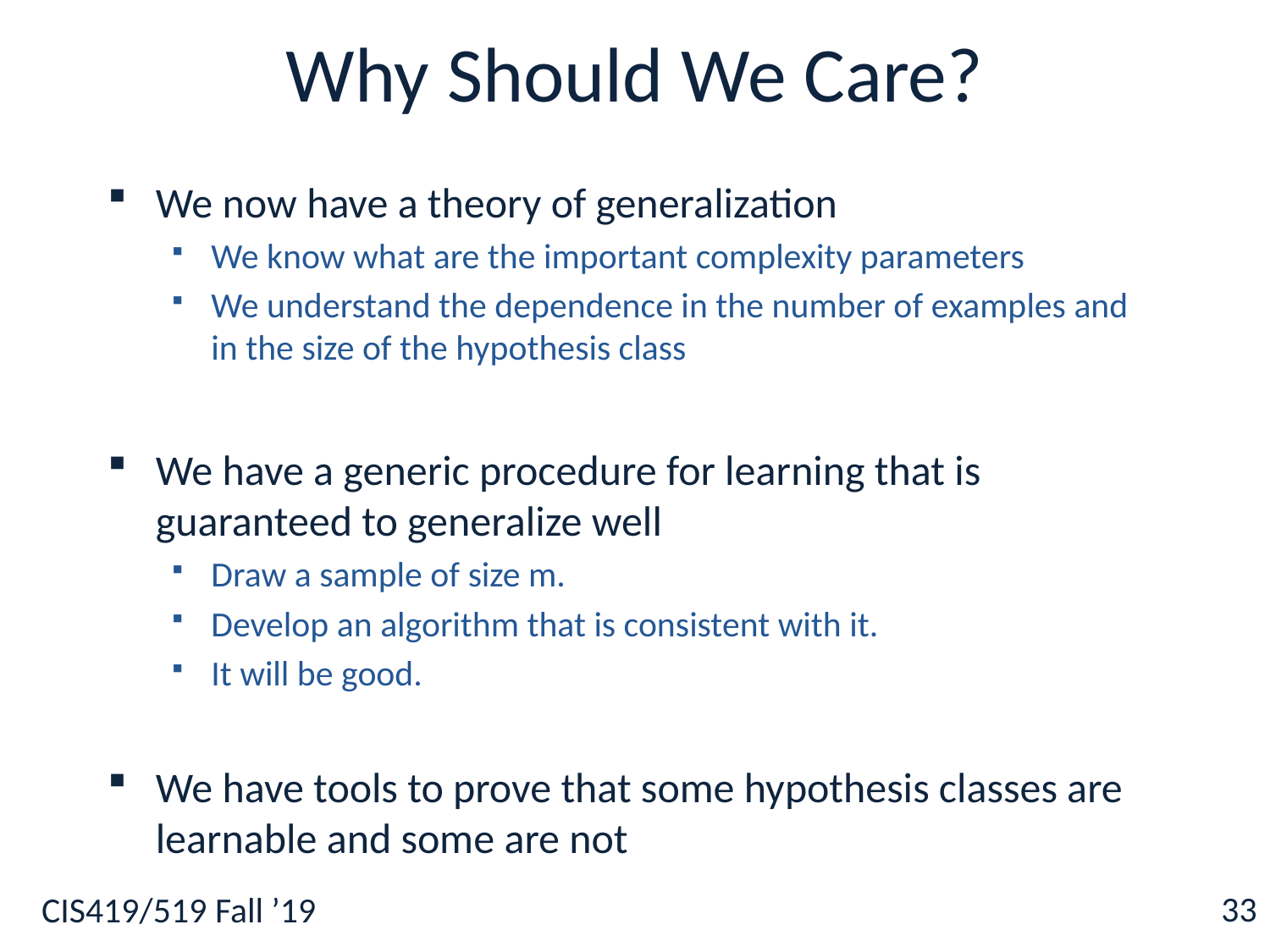

# Why Should We Care?
We now have a theory of generalization
We know what are the important complexity parameters
We understand the dependence in the number of examples and in the size of the hypothesis class

We have a generic procedure for learning that is guaranteed to generalize well
Draw a sample of size m.
Develop an algorithm that is consistent with it.
It will be good.

We have tools to prove that some hypothesis classes are learnable and some are not

33